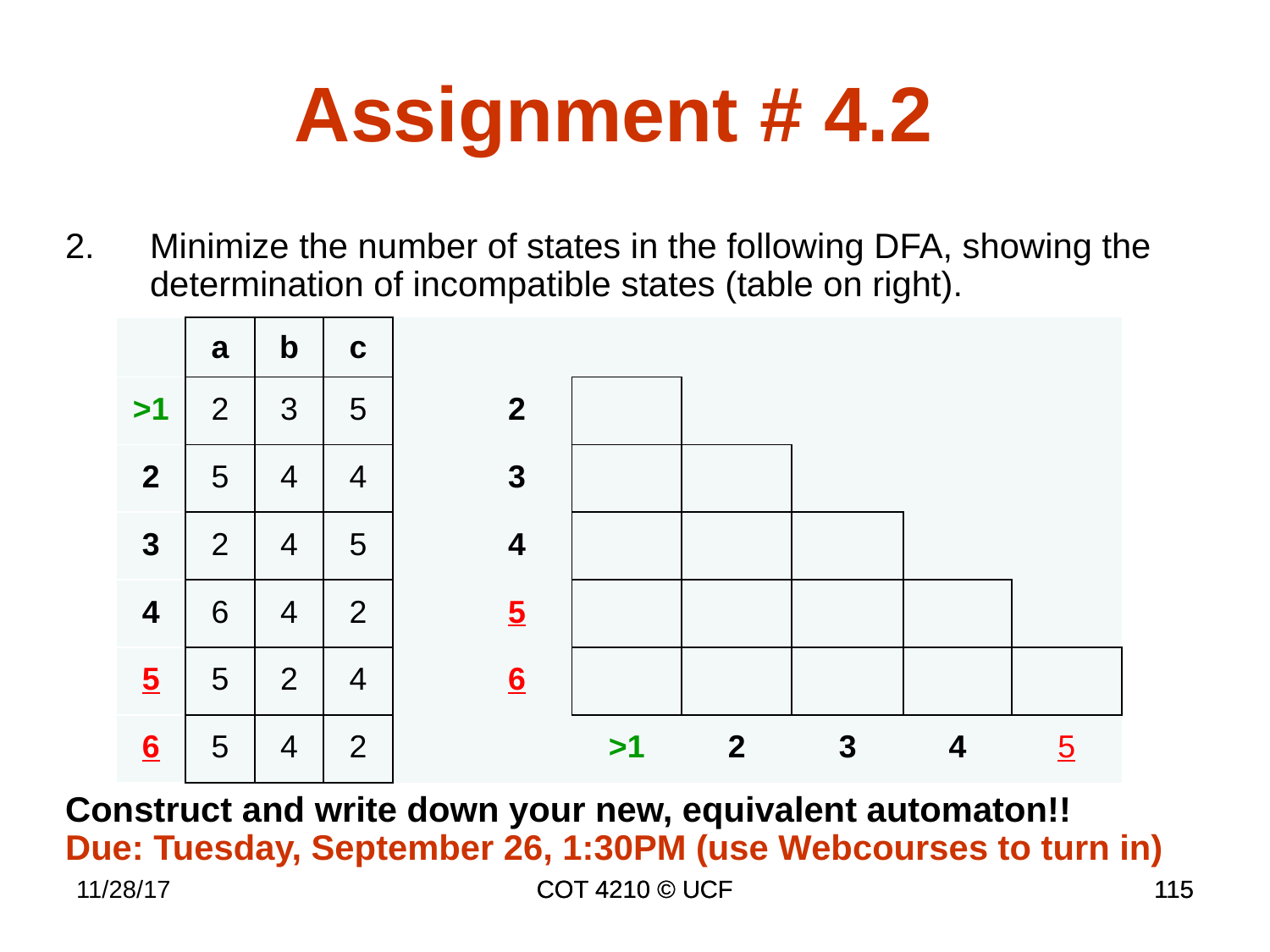

Assignment # 4.2
Minimize the number of states in the following DFA, showing the determination of incompatible states (table on right).

Construct and write down your new, equivalent automaton!!
Due: Tuesday, September 26, 1:30PM (use Webcourses to turn in)
|  | a | b | c |  |  |  |  |  |  |  |
| --- | --- | --- | --- | --- | --- | --- | --- | --- | --- | --- |
| >1 | 2 | 3 | 5 |  | 2 |  |  |  |  |  |
| 2 | 5 | 4 | 4 |  | 3 |  |  |  |  |  |
| 3 | 2 | 4 | 5 |  | 4 |  |  |  |  |  |
| 4 | 6 | 4 | 2 |  | 5 |  |  |  |  |  |
| 5 | 5 | 2 | 4 |  | 6 |  |  |  |  |  |
| 6 | 5 | 4 | 2 |  |  | >1 | 2 | 3 | 4 | 5 |
11/28/17
COT 4210 © UCF
COT 4210 © UCF
115
115